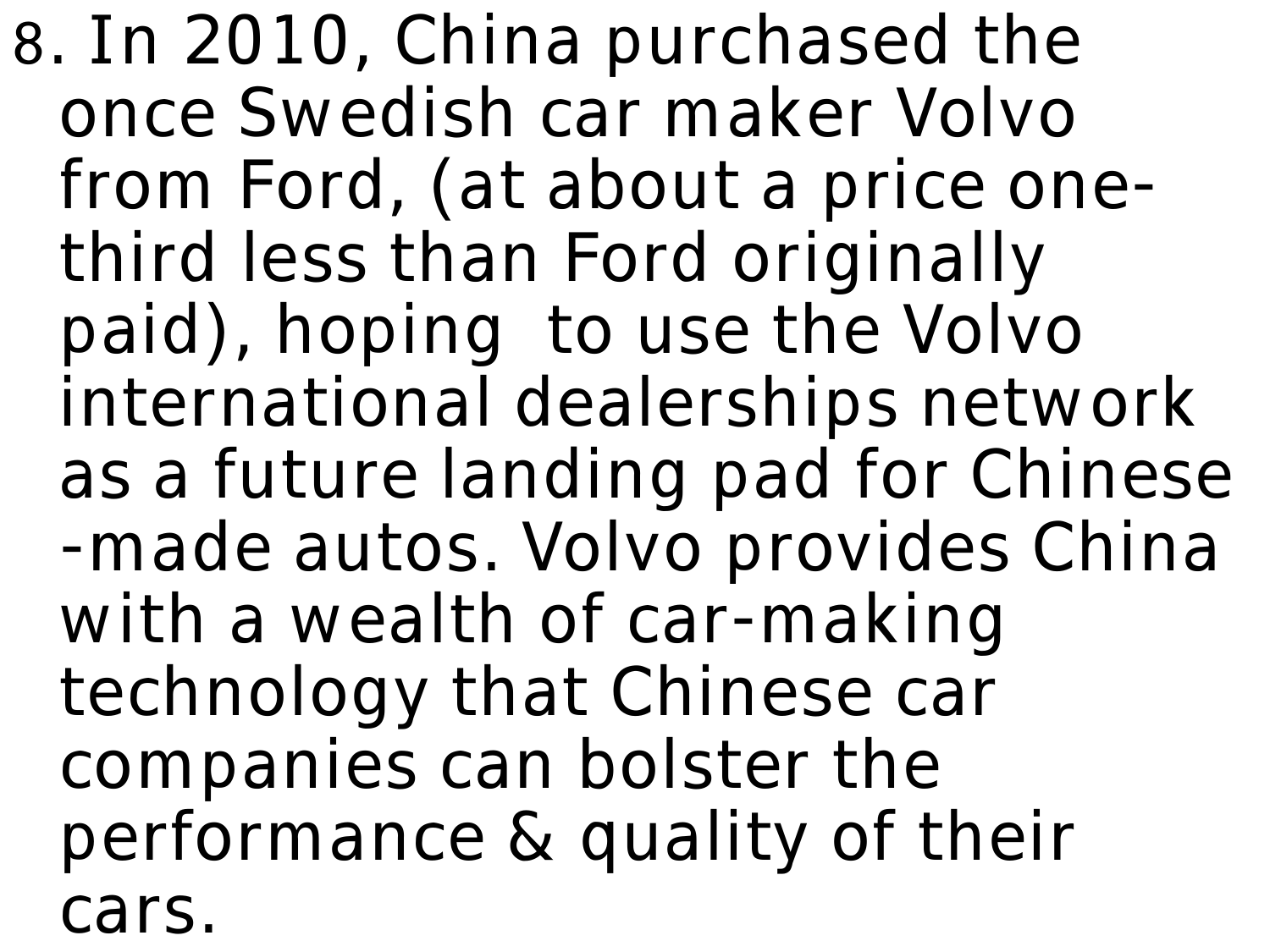

8. In 2010, China purchased the once Swedish car maker Volvo from Ford, (at about a price one-third less than Ford originally paid), hoping  to use the Volvo international dealerships network as a future landing pad for Chinese -made autos. Volvo provides China with a wealth of car-making technology that Chinese car companies can bolster the performance & quality of their cars.